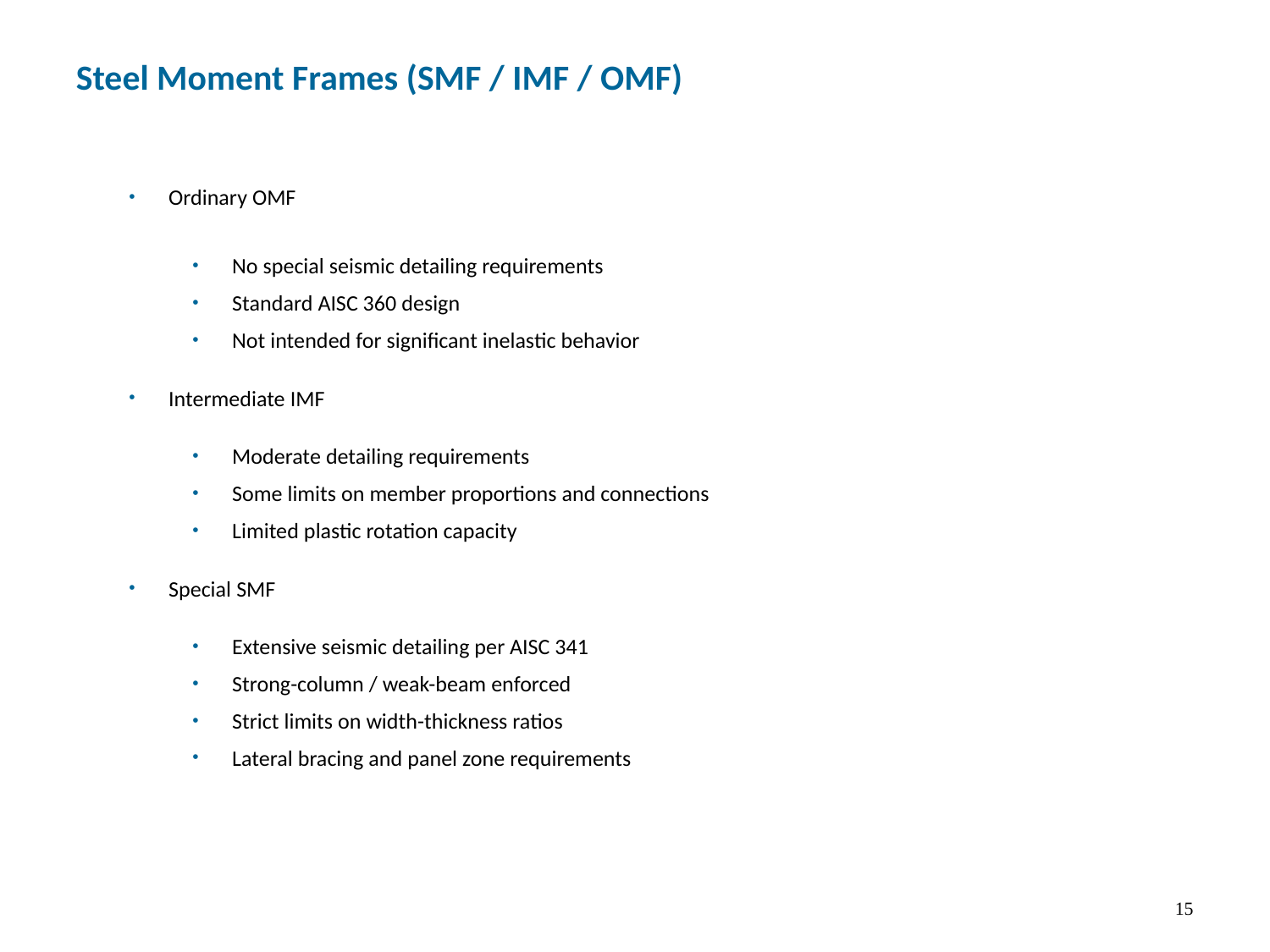

Steel Moment Frames (SMF / IMF / OMF)

Ordinary OMF

No special seismic detailing requirements
Standard AISC 360 design
Not intended for significant inelastic behavior

Intermediate IMF

Moderate detailing requirements
Some limits on member proportions and connections
Limited plastic rotation capacity

Special SMF

Extensive seismic detailing per AISC 341
Strong-column / weak-beam enforced
Strict limits on width-thickness ratios
Lateral bracing and panel zone requirements
15